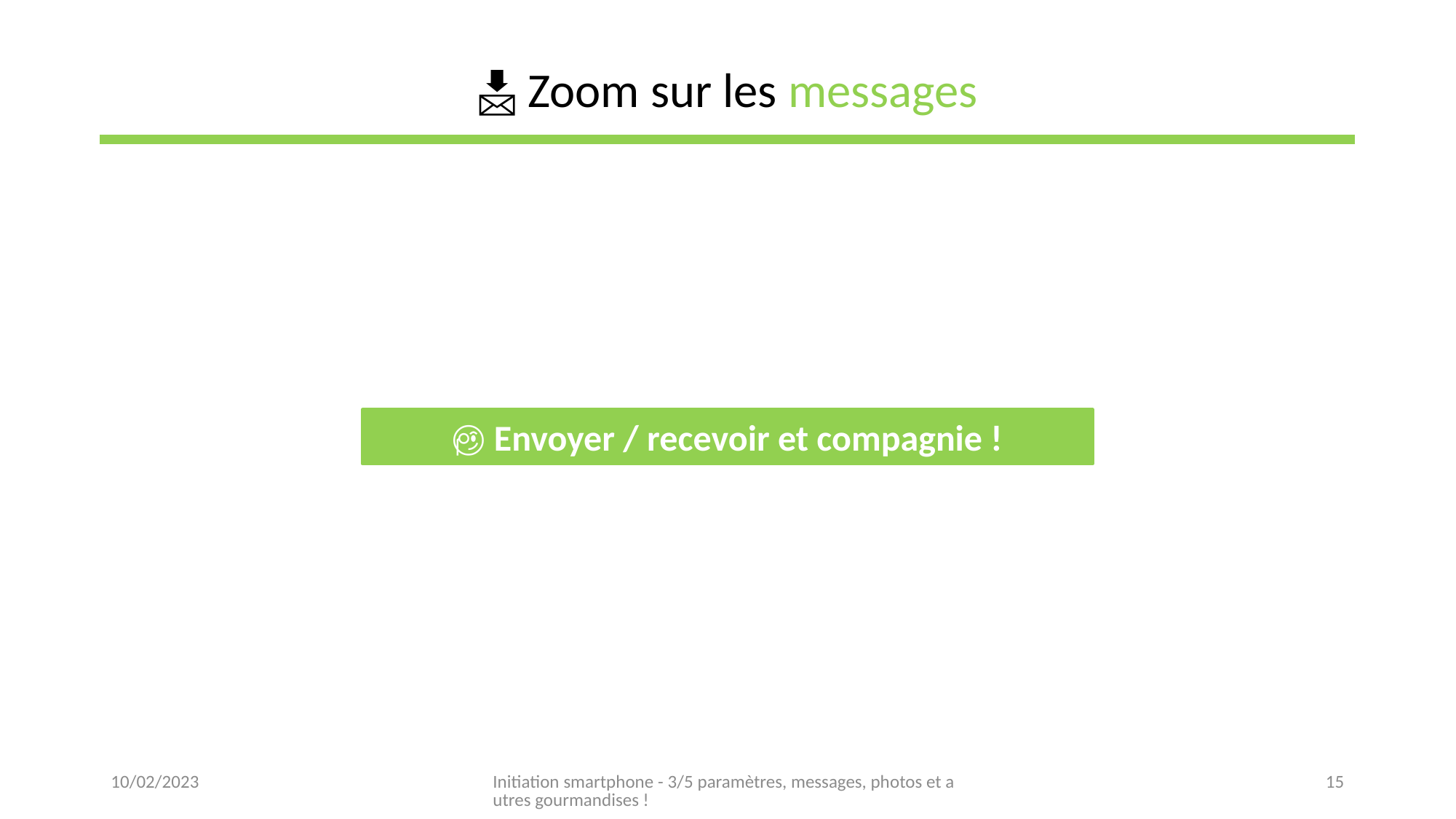

# 📩 Zoom sur les messages
🧐 Envoyer / recevoir et compagnie !
10/02/2023
Initiation smartphone - 3/5 paramètres, messages, photos et autres gourmandises !
15